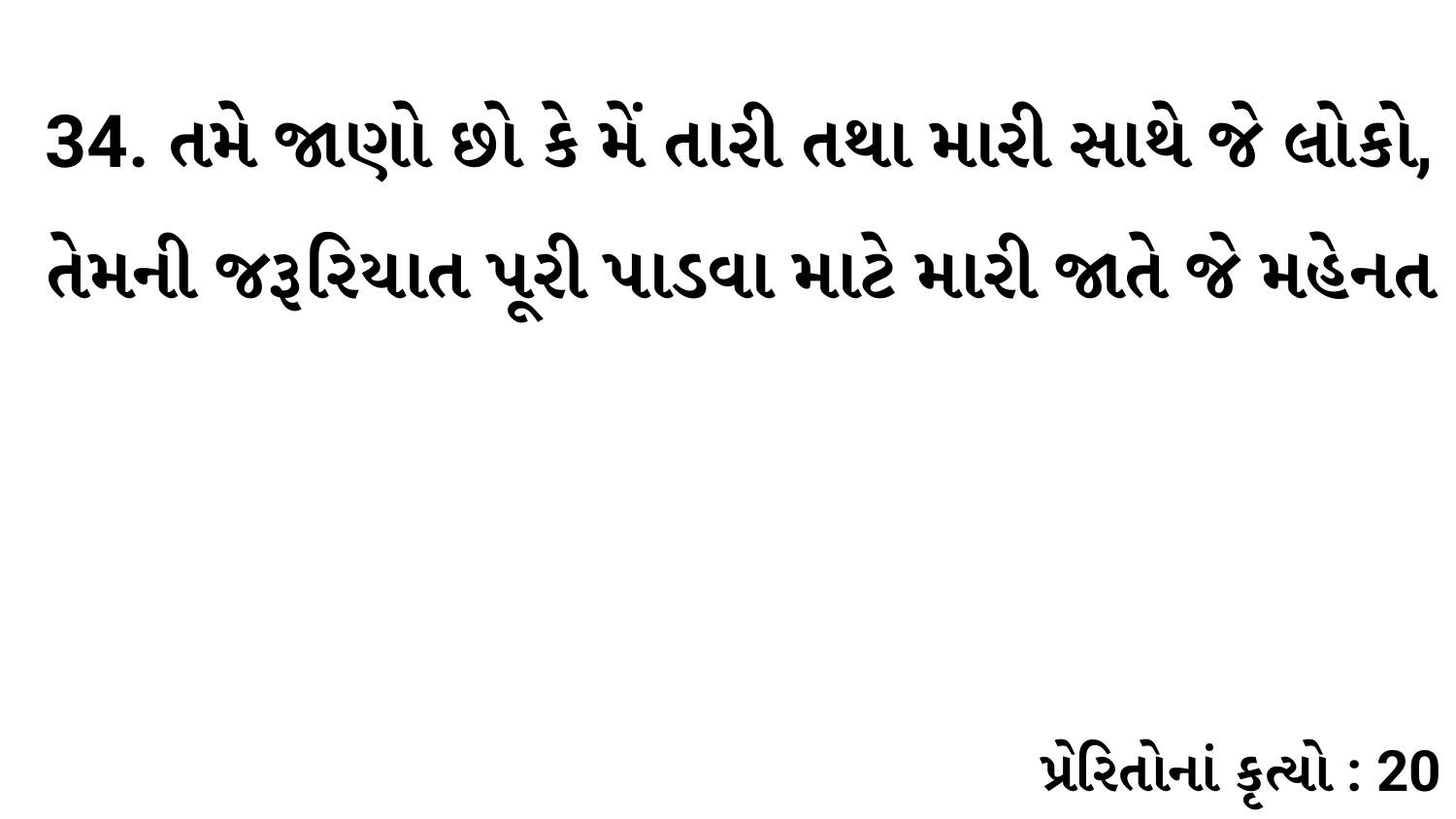

34. તમે જાણો છો કે મેં તારી તથા મારી સાથે જે લોકો, તેમની જરૂરિયાત પૂરી પાડવા માટે મારી જાતે જે મહેનત
પ્રેરિતોનાં કૃત્યો : 20